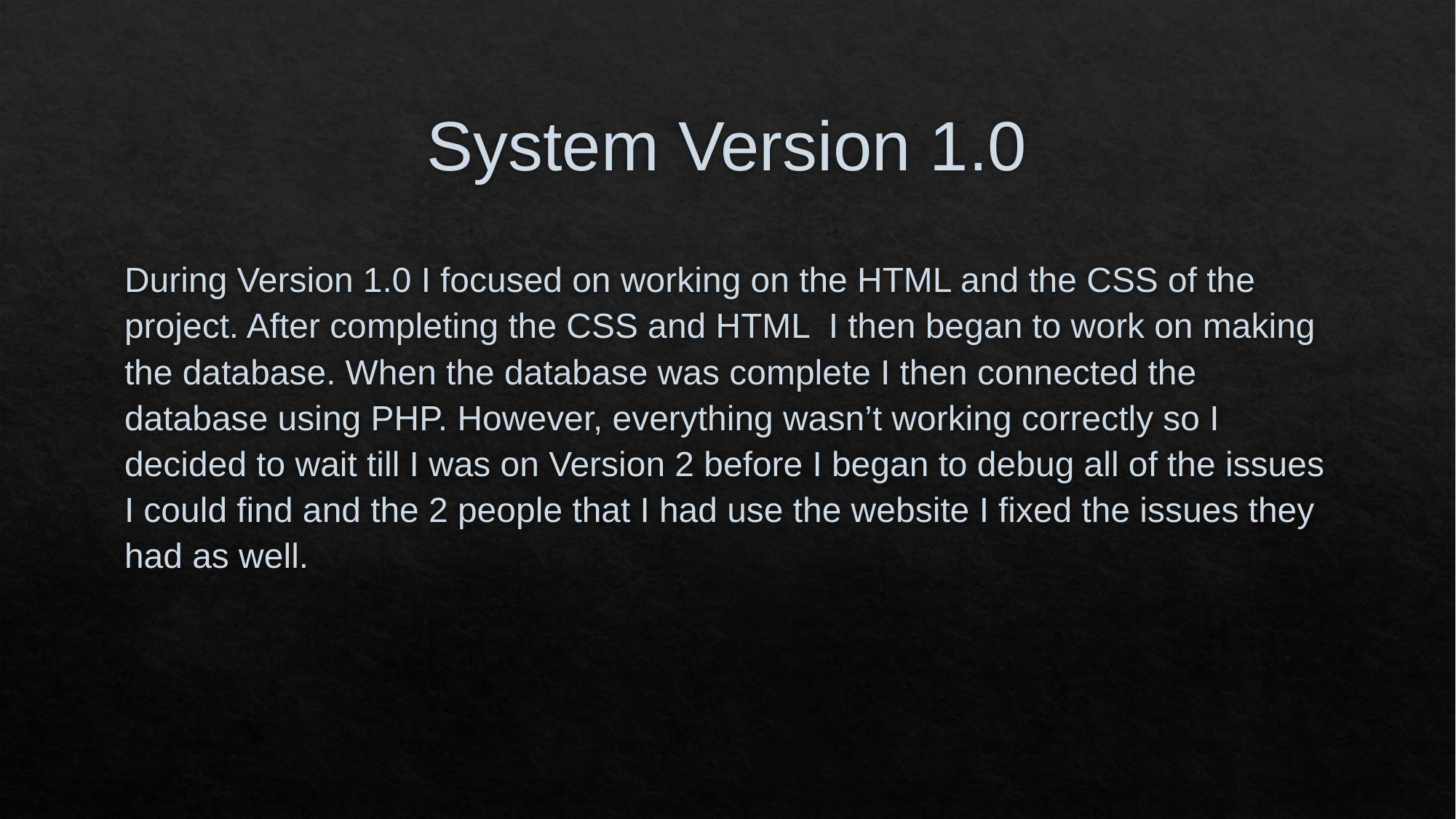

# System Version 1.0
During Version 1.0 I focused on working on the HTML and the CSS of the project. After completing the CSS and HTML  I then began to work on making the database. When the database was complete I then connected the database using PHP. However, everything wasn’t working correctly so I decided to wait till I was on Version 2 before I began to debug all of the issues I could find and the 2 people that I had use the website I fixed the issues they had as well.